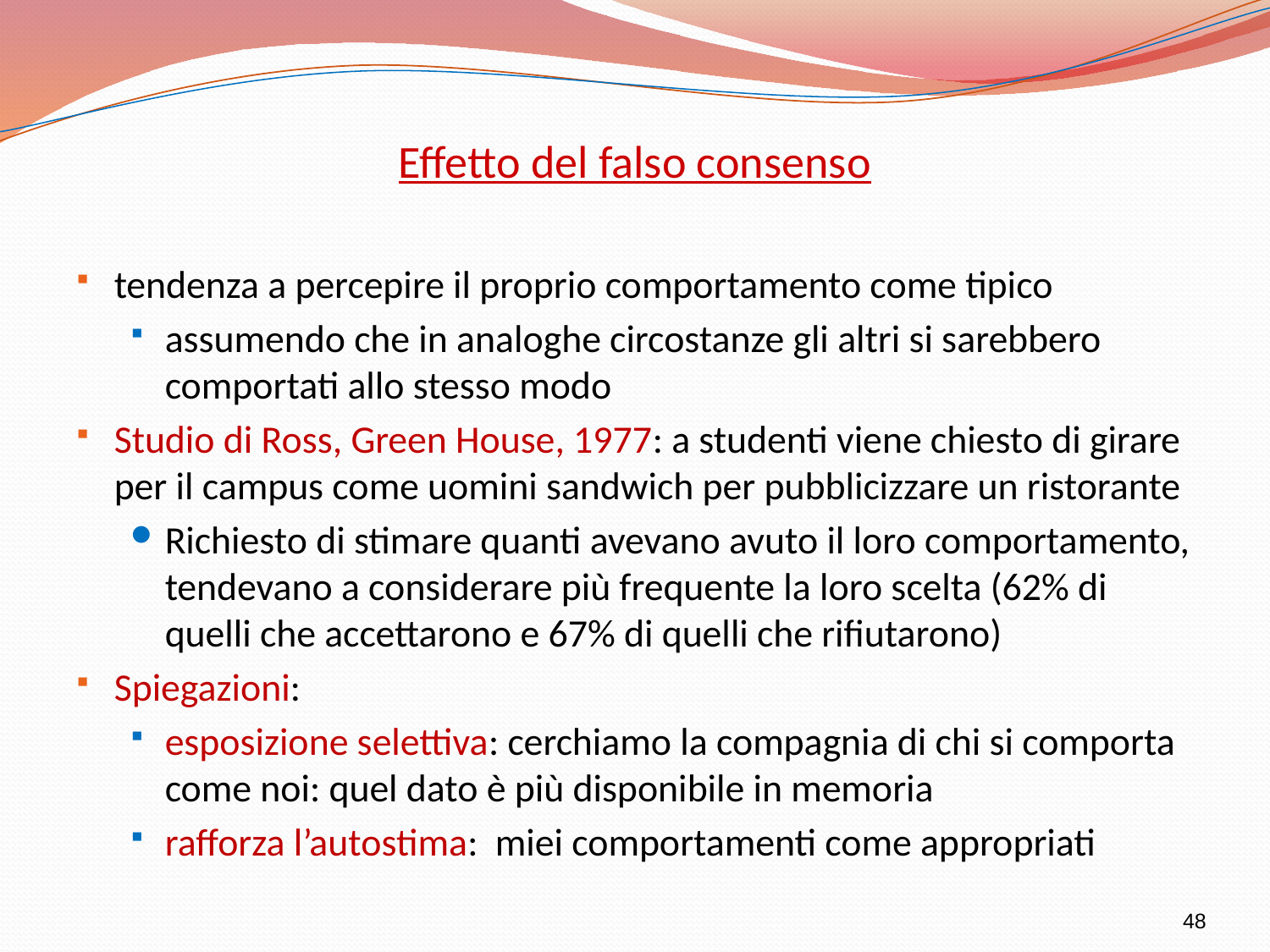

Effetto del falso consenso

tendenza a percepire il proprio comportamento come tipico
assumendo che in analoghe circostanze gli altri si sarebbero comportati allo stesso modo
Studio di Ross, Green House, 1977: a studenti viene chiesto di girare per il campus come uomini sandwich per pubblicizzare un ristorante
Richiesto di stimare quanti avevano avuto il loro comportamento, tendevano a considerare più frequente la loro scelta (62% di quelli che accettarono e 67% di quelli che rifiutarono)
Spiegazioni:
esposizione selettiva: cerchiamo la compagnia di chi si comporta come noi: quel dato è più disponibile in memoria
rafforza l’autostima:  miei comportamenti come appropriati
48